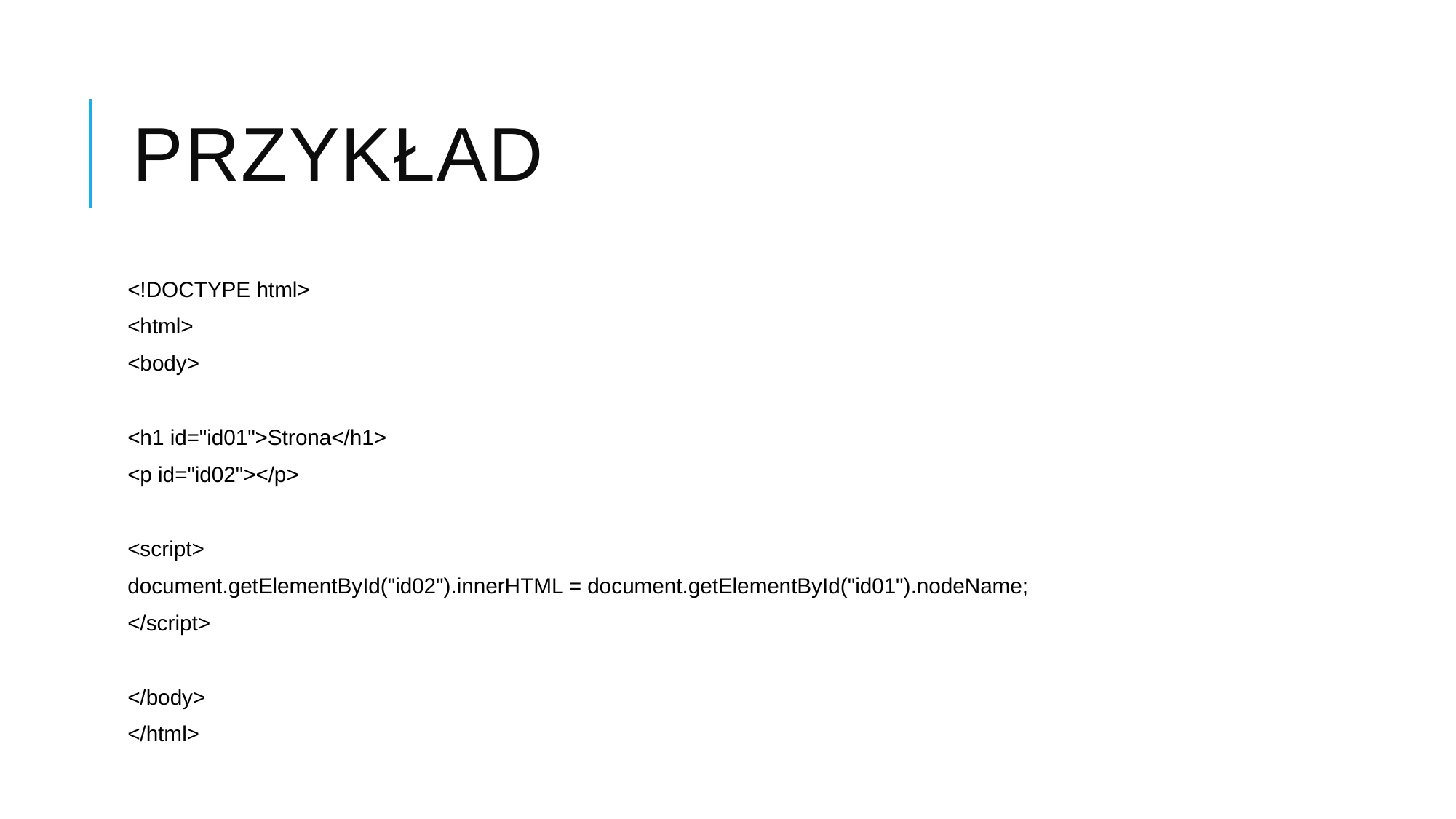

# Przykład
<!DOCTYPE html>
<html>
<body>

<h1 id="id01">Strona</h1>
<p id="id02"></p>

<script>
document.getElementById("id02").innerHTML = document.getElementById("id01").nodeName;
</script>

</body>
</html>